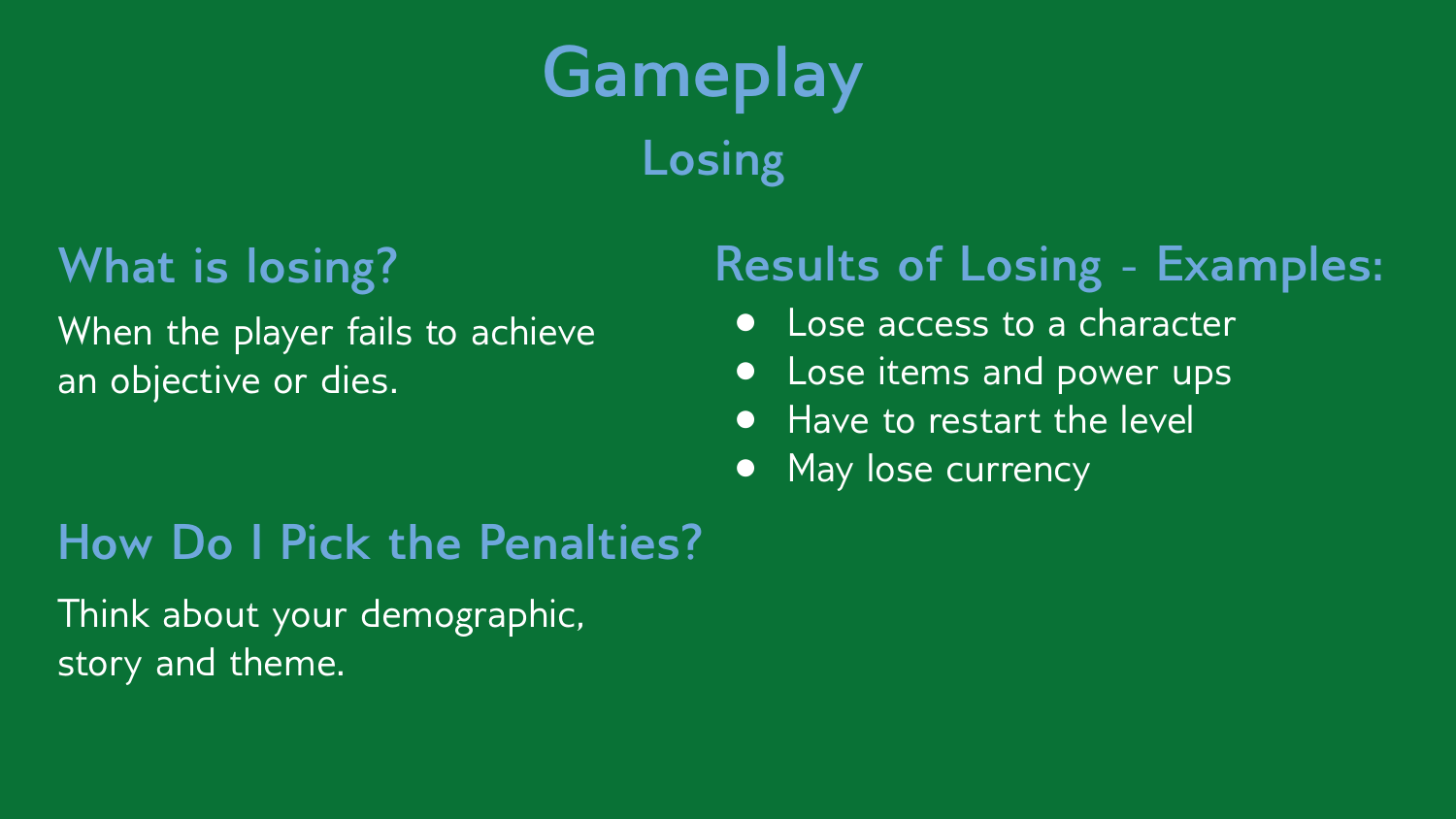

Gameplay
Losing
Results of Losing - Examples:
What is losing?
Lose access to a character
Lose items and power ups
Have to restart the level
May lose currency
When the player fails to achieve an objective or dies.
How Do I Pick the Penalties?
Think about your demographic, story and theme.